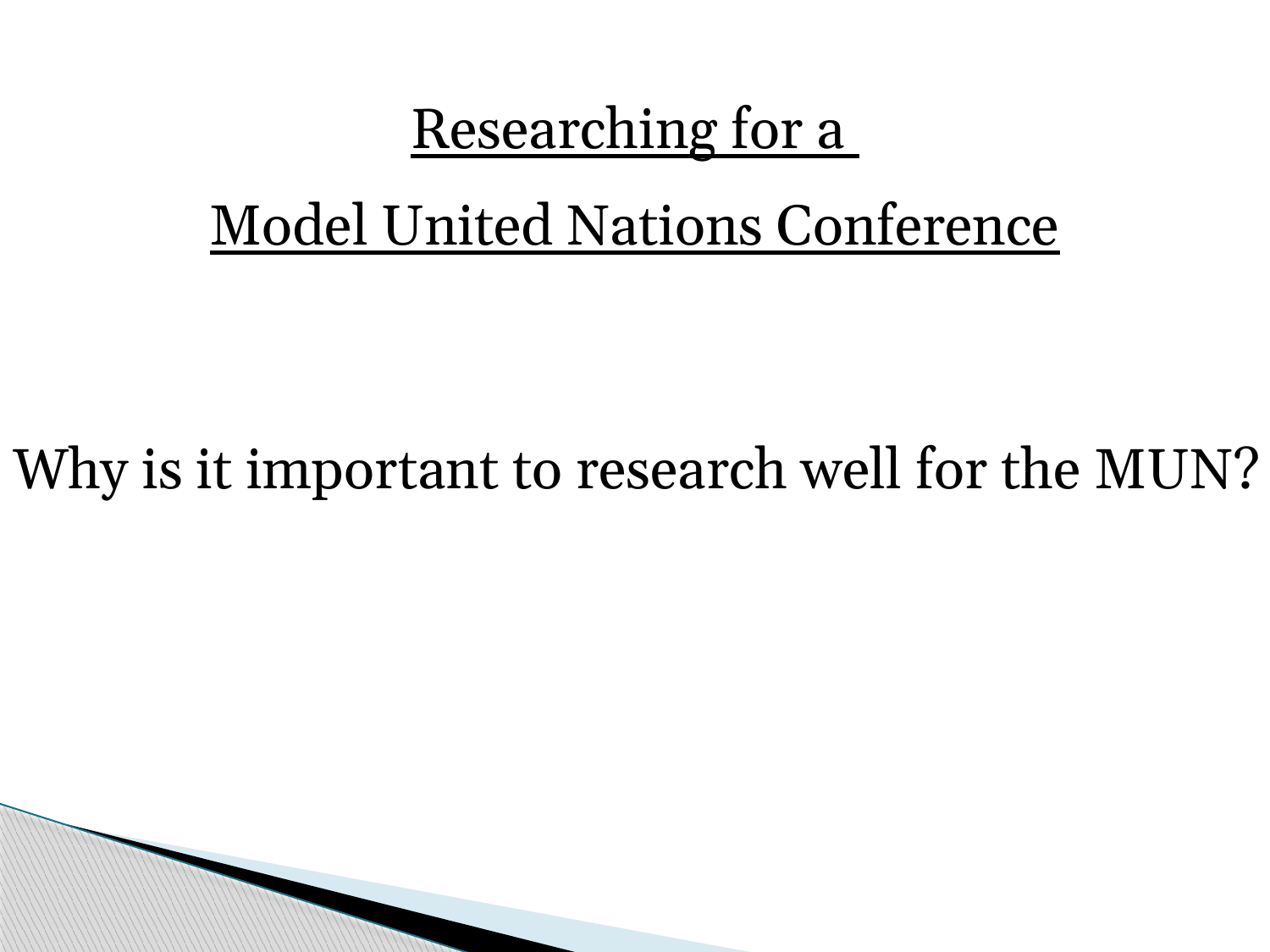

Researching for a
Model United Nations Conference
Why is it important to research well for the MUN?